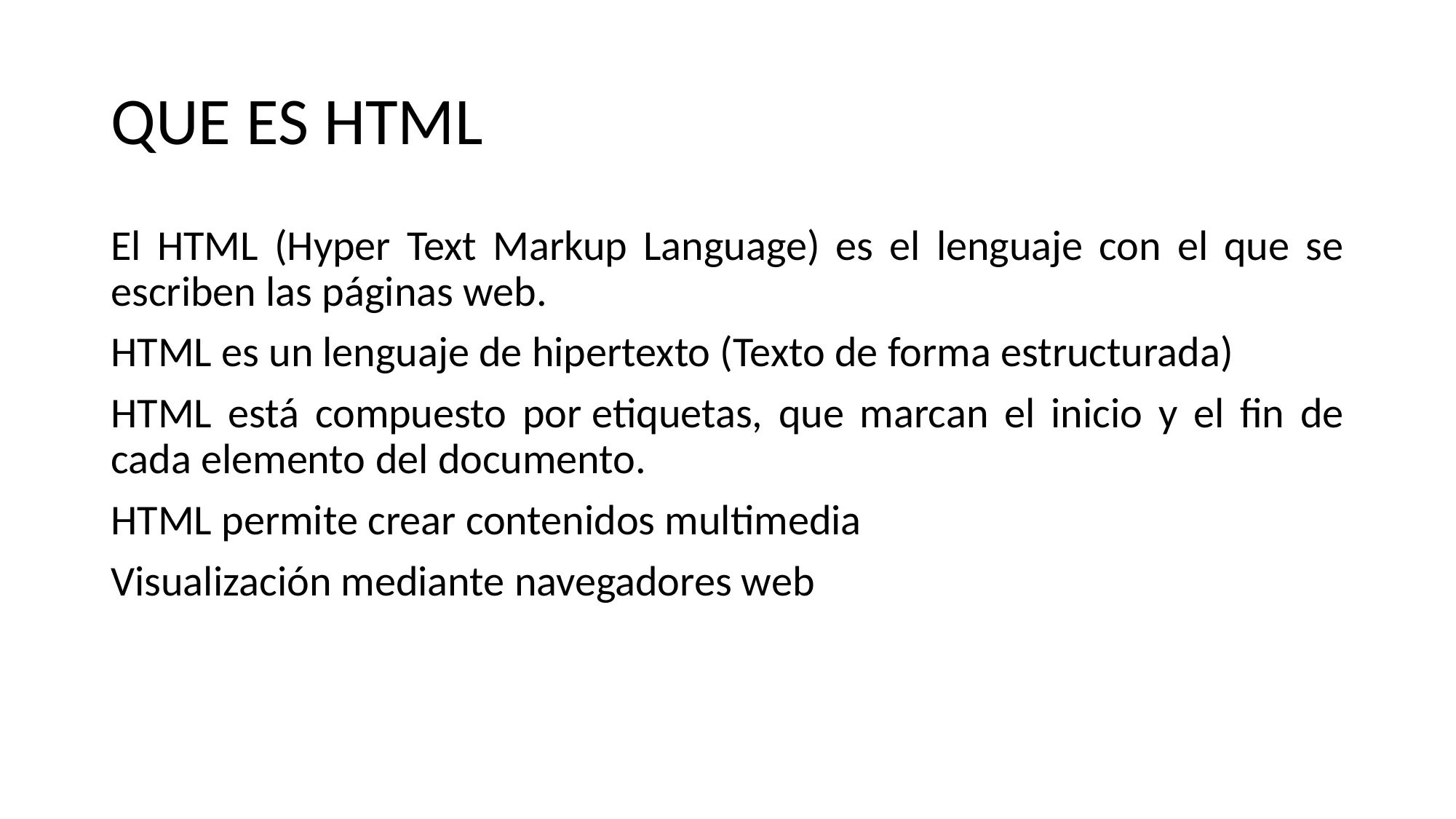

# QUE ES HTML
El HTML (Hyper Text Markup Language) es el lenguaje con el que se escriben las páginas web.
HTML es un lenguaje de hipertexto (Texto de forma estructurada)
HTML está compuesto por etiquetas, que marcan el inicio y el fin de cada elemento del documento.
HTML permite crear contenidos multimedia
Visualización mediante navegadores web